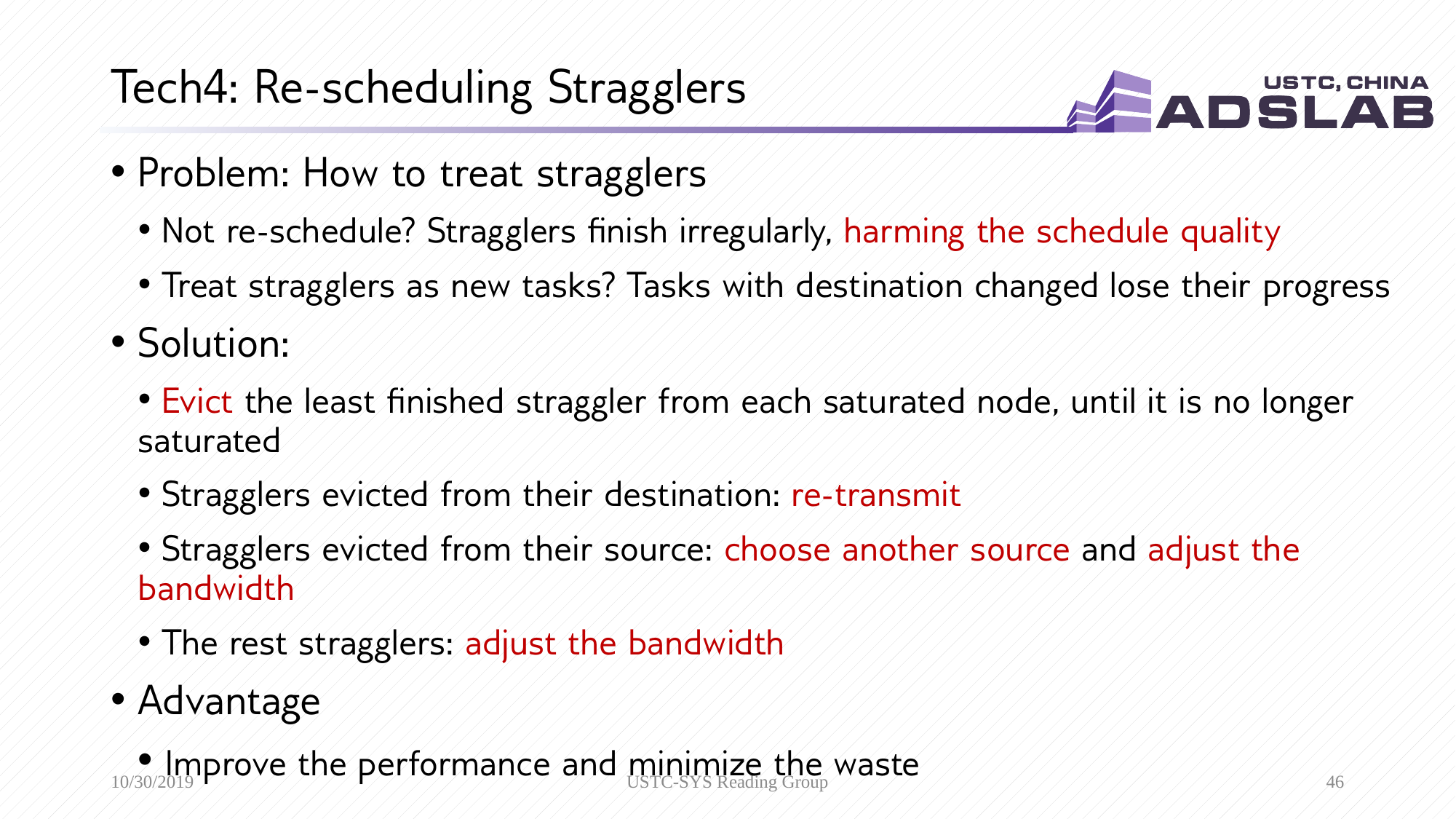

# Tech4: Re-scheduling Stragglers
Problem: How to treat stragglers
 Not re-schedule? Stragglers finish irregularly, harming the schedule quality
 Treat stragglers as new tasks? Tasks with destination changed lose their progress
Solution:
 Evict the least finished straggler from each saturated node, until it is no longer saturated
 Stragglers evicted from their destination: re-transmit
 Stragglers evicted from their source: choose another source and adjust the bandwidth
 The rest stragglers: adjust the bandwidth
Advantage
 Improve the performance and minimize the waste
10/30/2019
USTC-SYS Reading Group